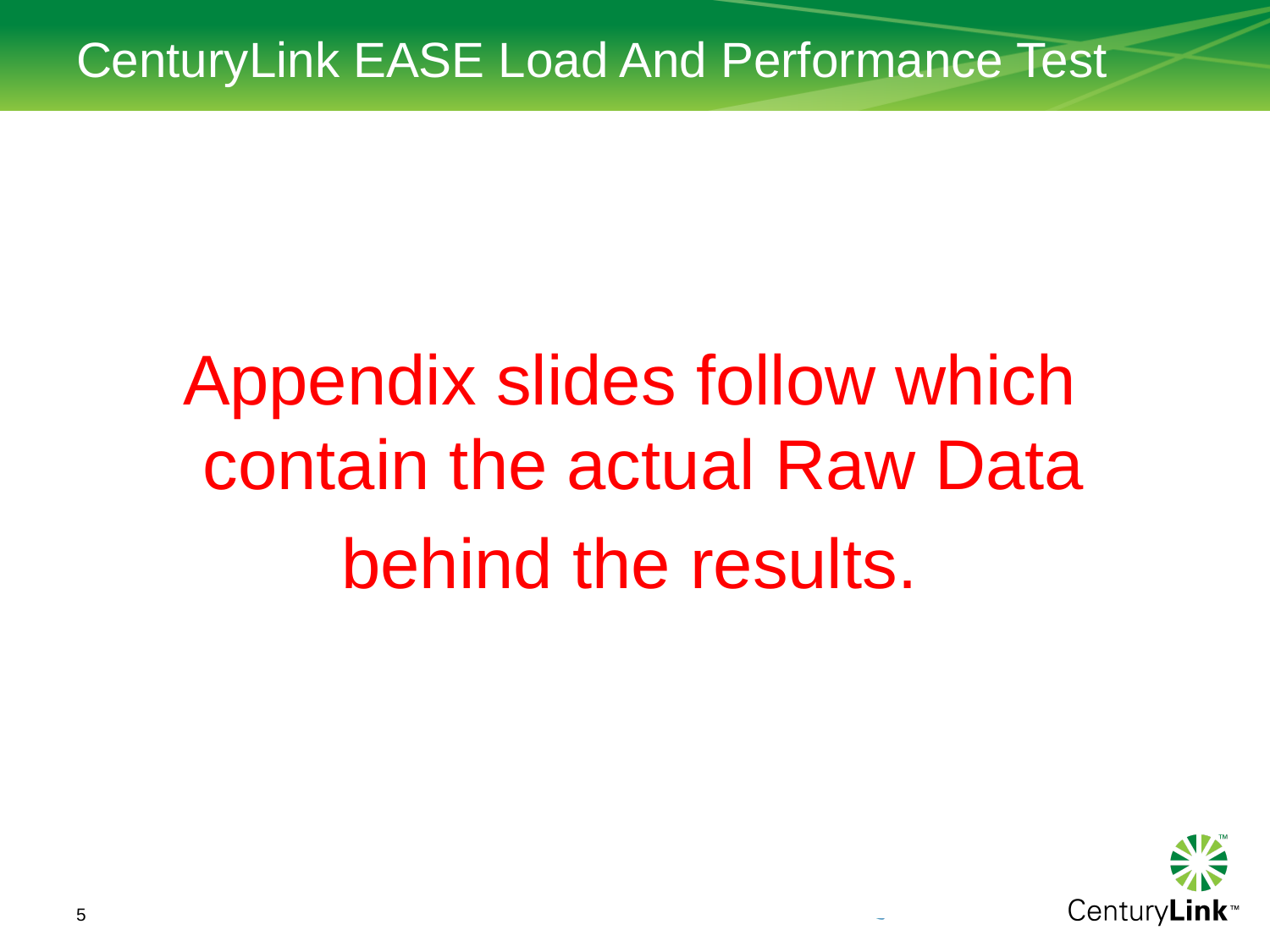

# CenturyLink EASE Load And Performance Test

Appendix slides follow which contain the actual Raw Data
behind the results.

5